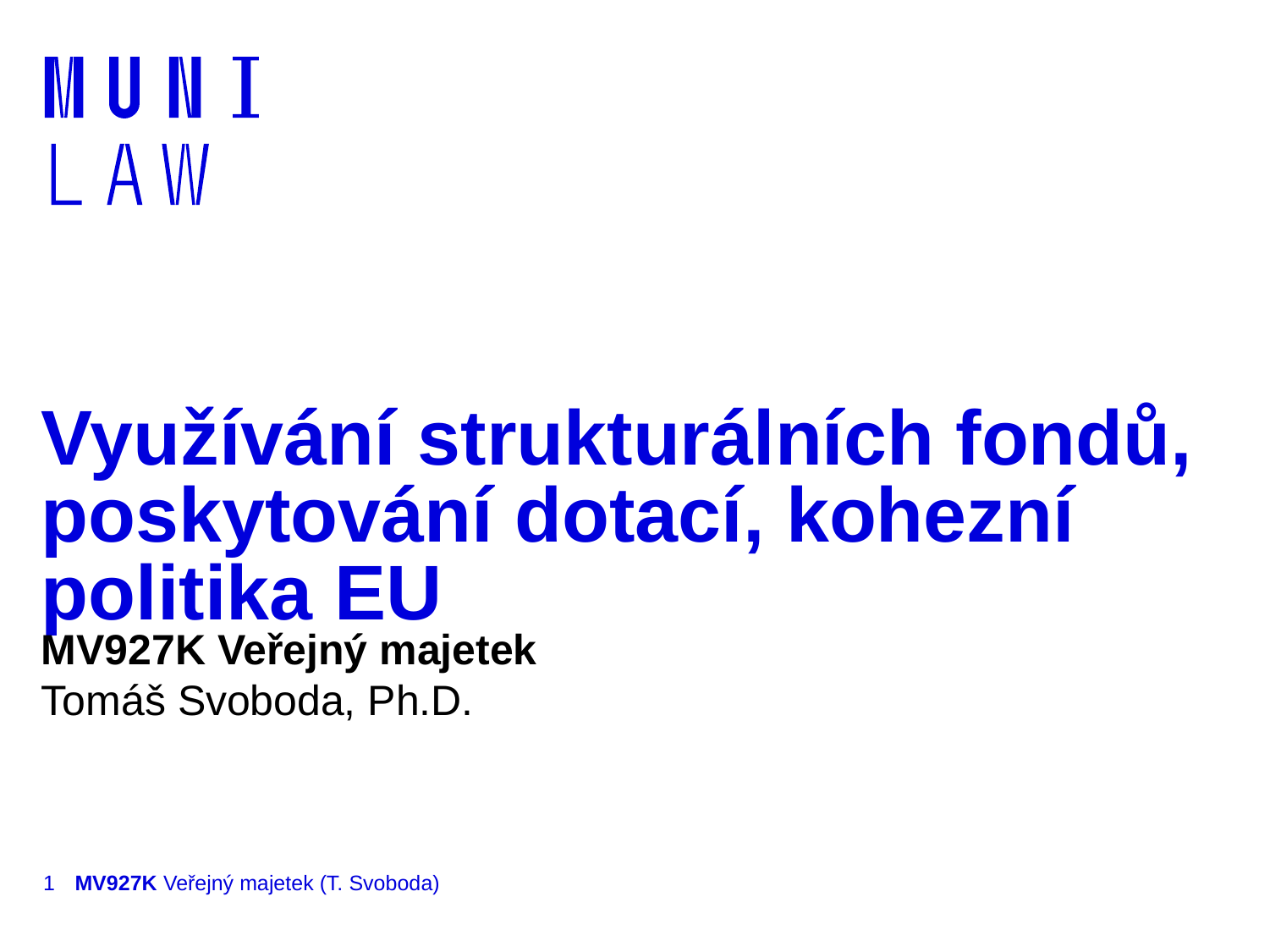

# Využívání strukturálních fondů, poskytování dotací, kohezní politika EU

MV927K Veřejný majetek
Tomáš Svoboda, Ph.D.
1
MV927K Veřejný majetek (T. Svoboda)